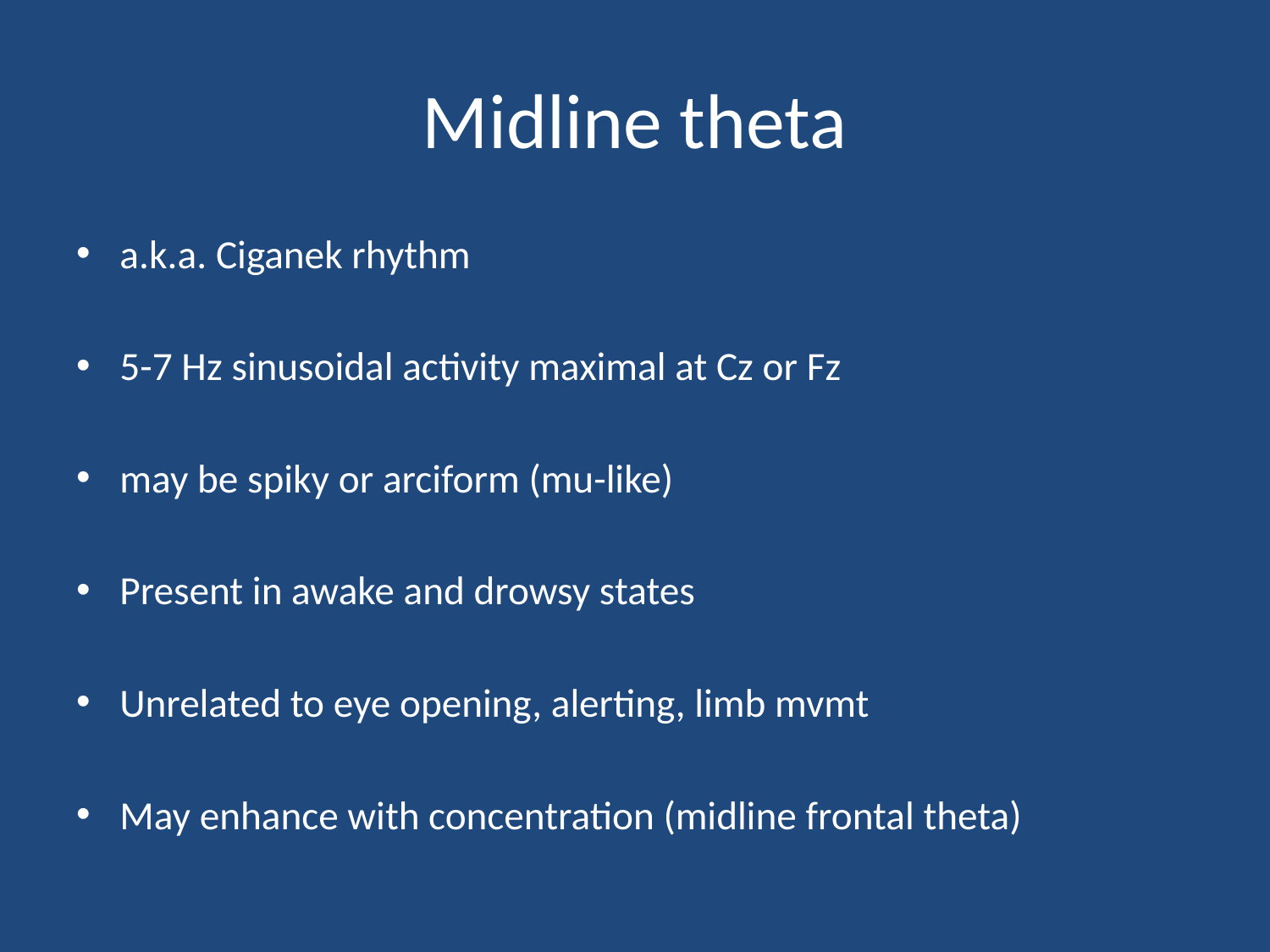

# Midline theta
a.k.a. Ciganek rhythm

5-7 Hz sinusoidal activity maximal at Cz or Fz

may be spiky or arciform (mu-like)

Present in awake and drowsy states

Unrelated to eye opening, alerting, limb mvmt

May enhance with concentration (midline frontal theta)